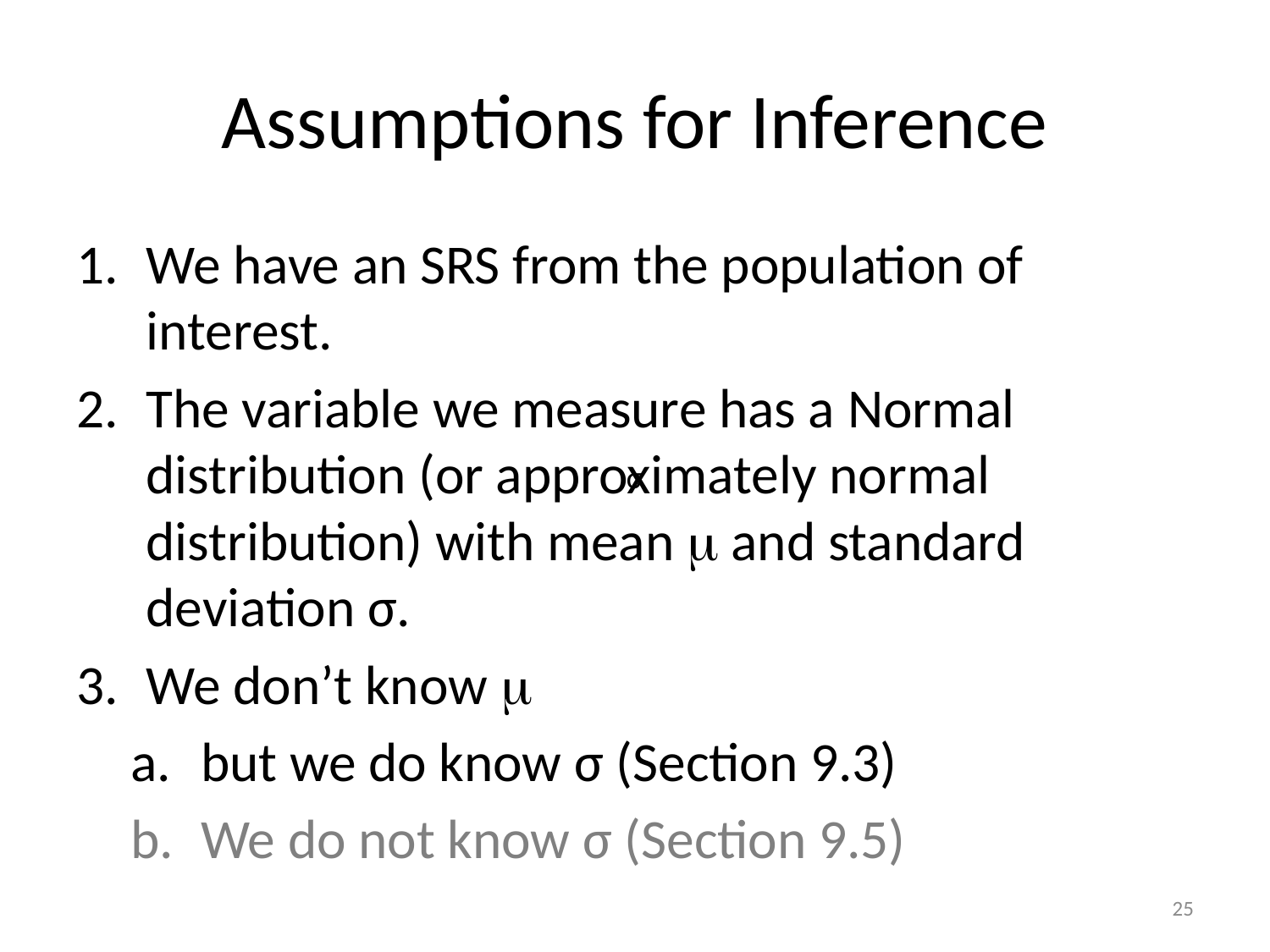

# Assumptions for Inference
We have an SRS from the population of interest.
The variable we measure has a Normal distribution (or approximately normal distribution) with mean μ and standard deviation σ.
We don’t know μ
but we do know σ (Section 9.3)
We do not know σ (Section 9.5)
σ
25